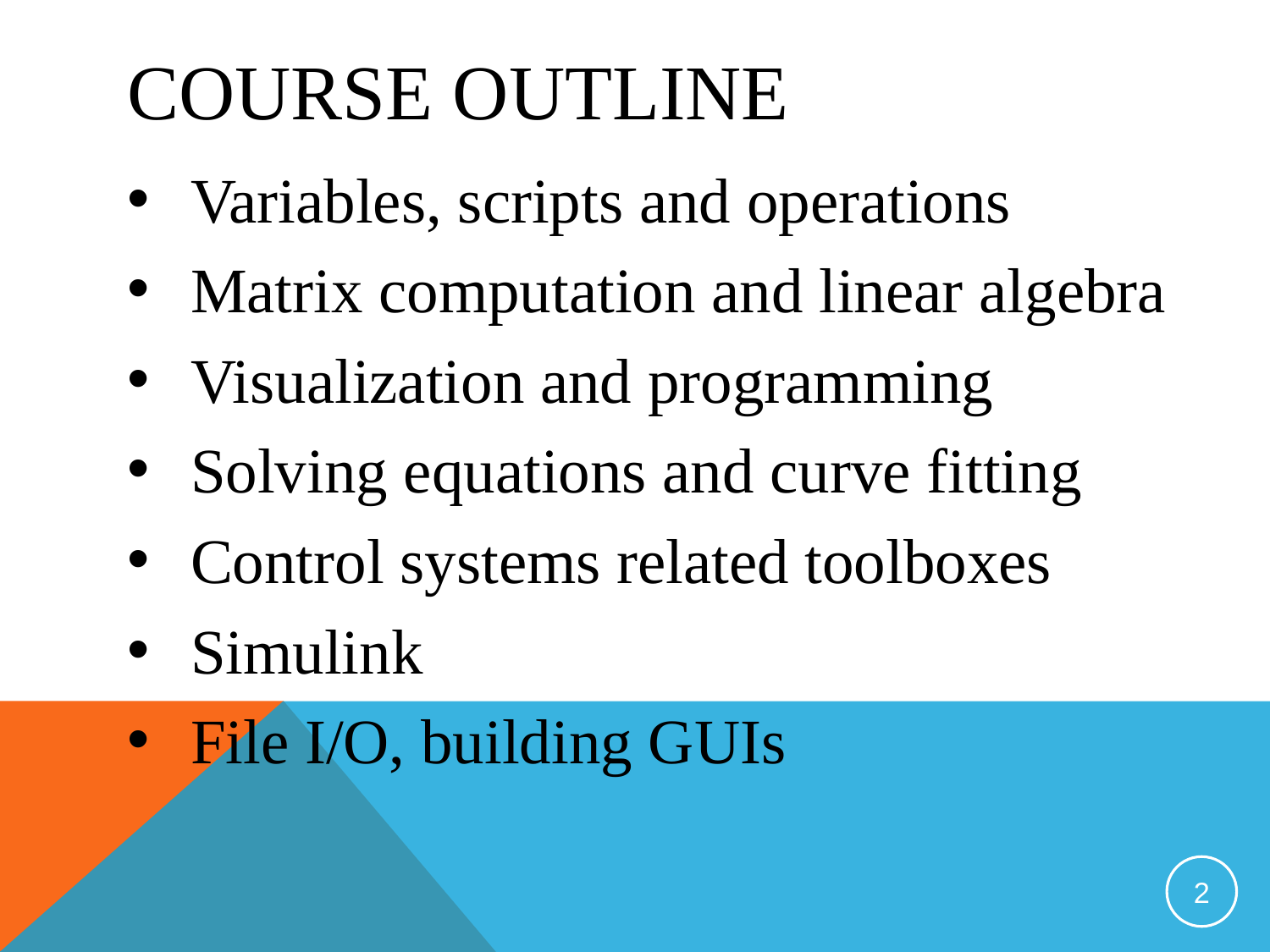

# Course Outline
Variables, scripts and operations
Matrix computation and linear algebra
Visualization and programming
Solving equations and curve fitting
Control systems related toolboxes
Simulink
File I/O, building GUIs
2